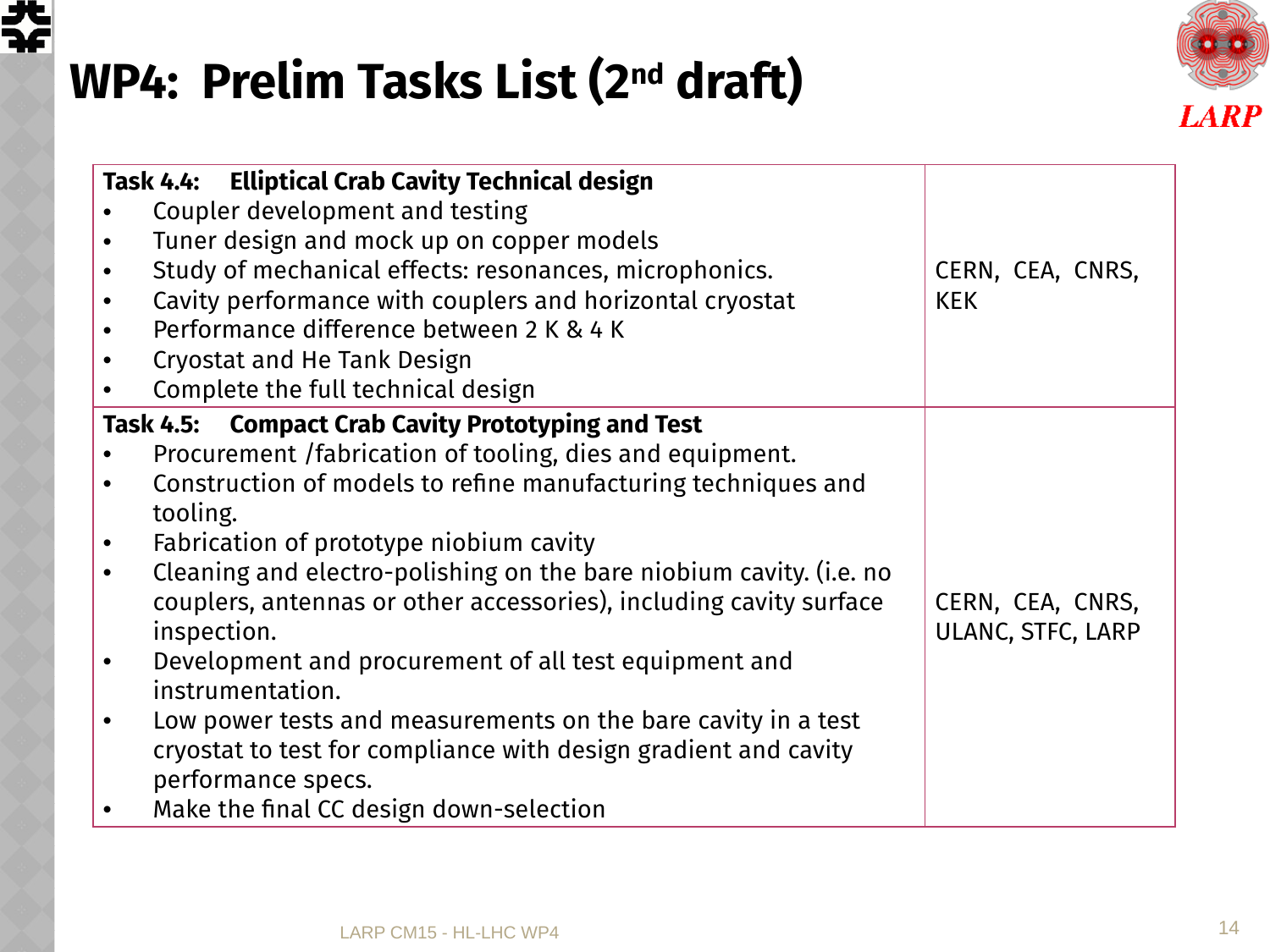

# WP4:  Prelim Tasks List (2nd draft)
| Task 4.4: Elliptical Crab Cavity Technical design Coupler development and testing Tuner design and mock up on copper models Study of mechanical effects: resonances, microphonics. Cavity performance with couplers and horizontal cryostat Performance difference between 2 K & 4 K Cryostat and He Tank Design Complete the full technical design | CERN, CEA, CNRS, KEK |
| --- | --- |
| Task 4.5: Compact Crab Cavity Prototyping and Test Procurement /fabrication of tooling, dies and equipment. Construction of models to refine manufacturing techniques and tooling. Fabrication of prototype niobium cavity Cleaning and electro-polishing on the bare niobium cavity. (i.e. no couplers, antennas or other accessories), including cavity surface inspection. Development and procurement of all test equipment and instrumentation. Low power tests and measurements on the bare cavity in a test cryostat to test for compliance with design gradient and cavity performance specs. Make the final CC design down-selection | CERN, CEA, CNRS, ULANC, STFC, LARP |
14
LARP CM15 - HL-LHC WP4